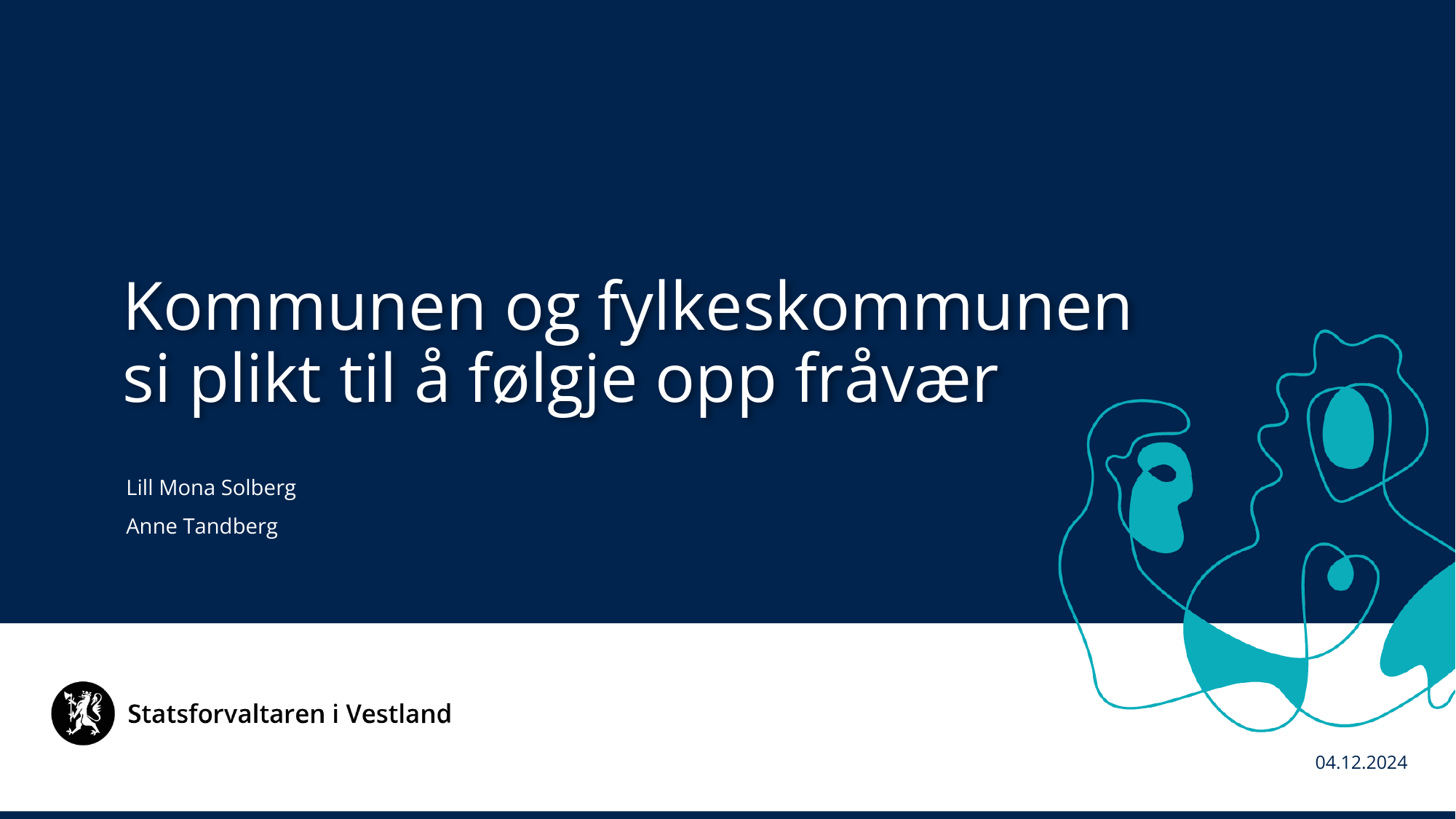

Kommunen og fylkeskommunen si plikt til å følgje opp fråvær
Lill Mona Solberg
Anne Tandberg
04.12.2024